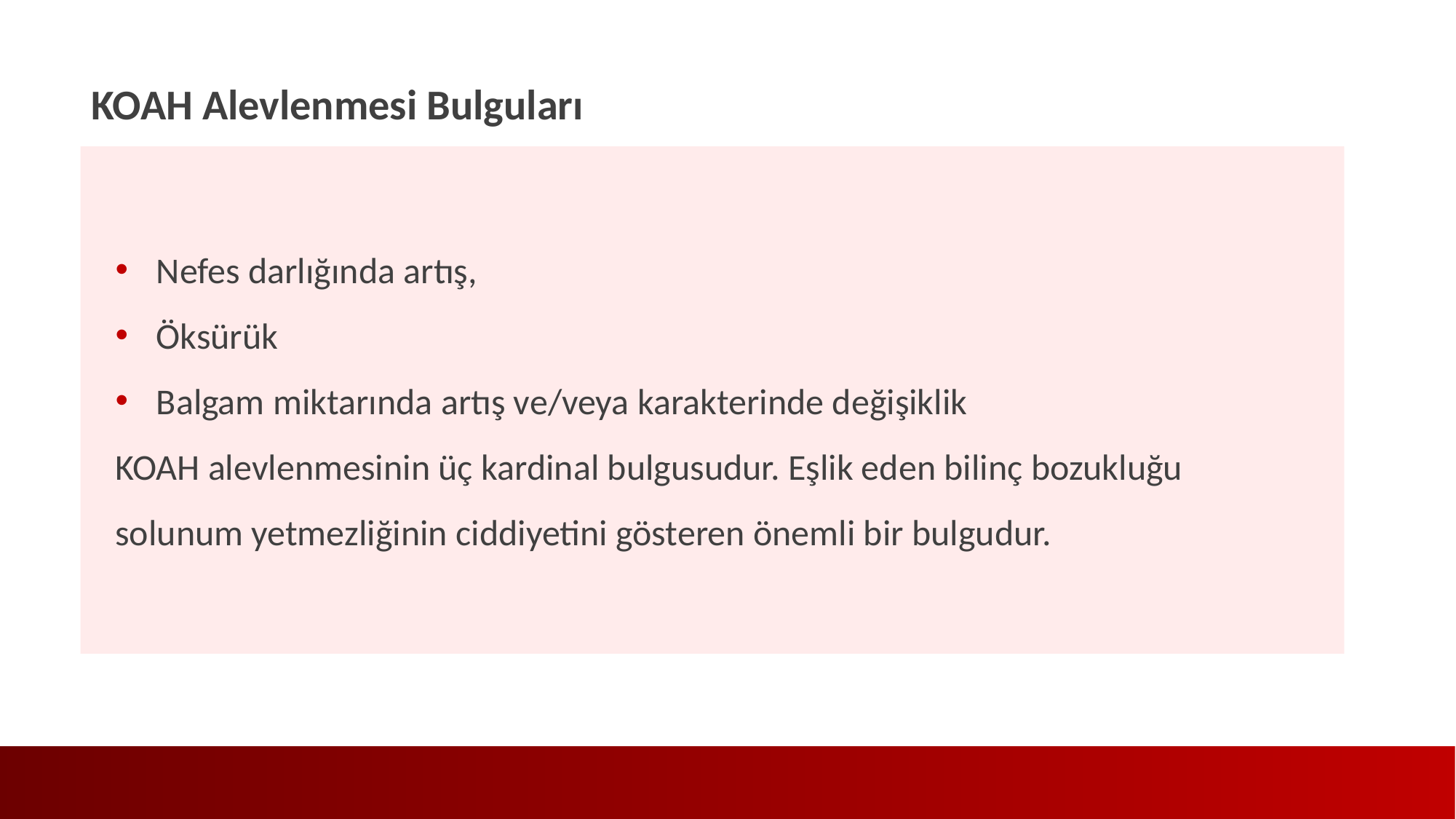

KOAH Alevlenmesi Bulguları

Nefes darlığında artış,
Öksürük
Balgam miktarında artış ve/veya karakterinde değişiklik
KOAH alevlenmesinin üç kardinal bulgusudur. Eşlik eden bilinç bozukluğu solunum yetmezliğinin ciddiyetini gösteren önemli bir bulgudur.